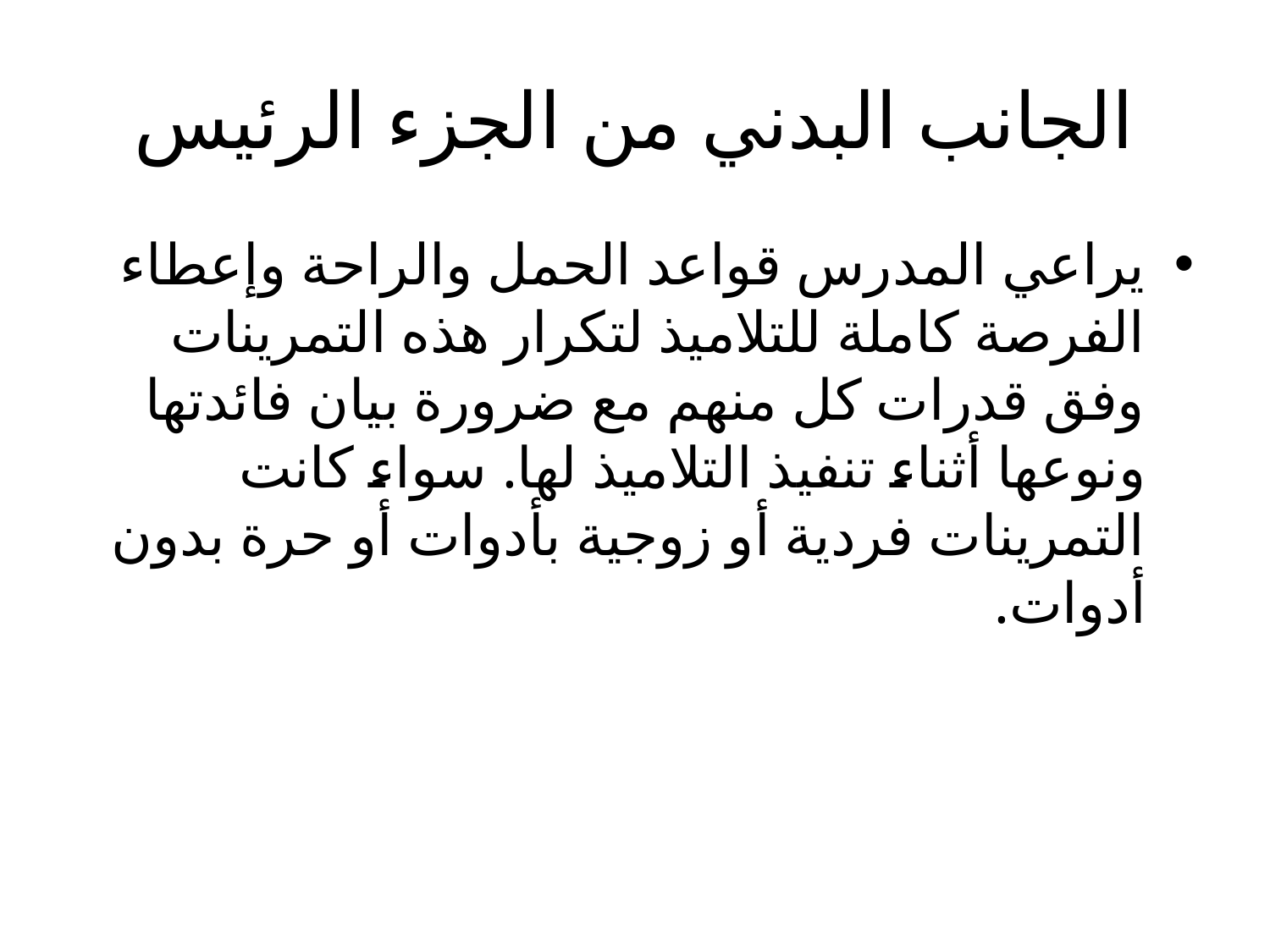

# الجانب البدني من الجزء الرئيس
يراعي المدرس قواعد الحمل والراحة وإعطاء الفرصة كاملة للتلاميذ لتكرار هذه التمرينات وفق قدرات كل منهم مع ضرورة بيان فائدتها ونوعها أثناء تنفيذ التلاميذ لها. سواء كانت التمرينات فردية أو زوجية بأدوات أو حرة بدون أدوات.